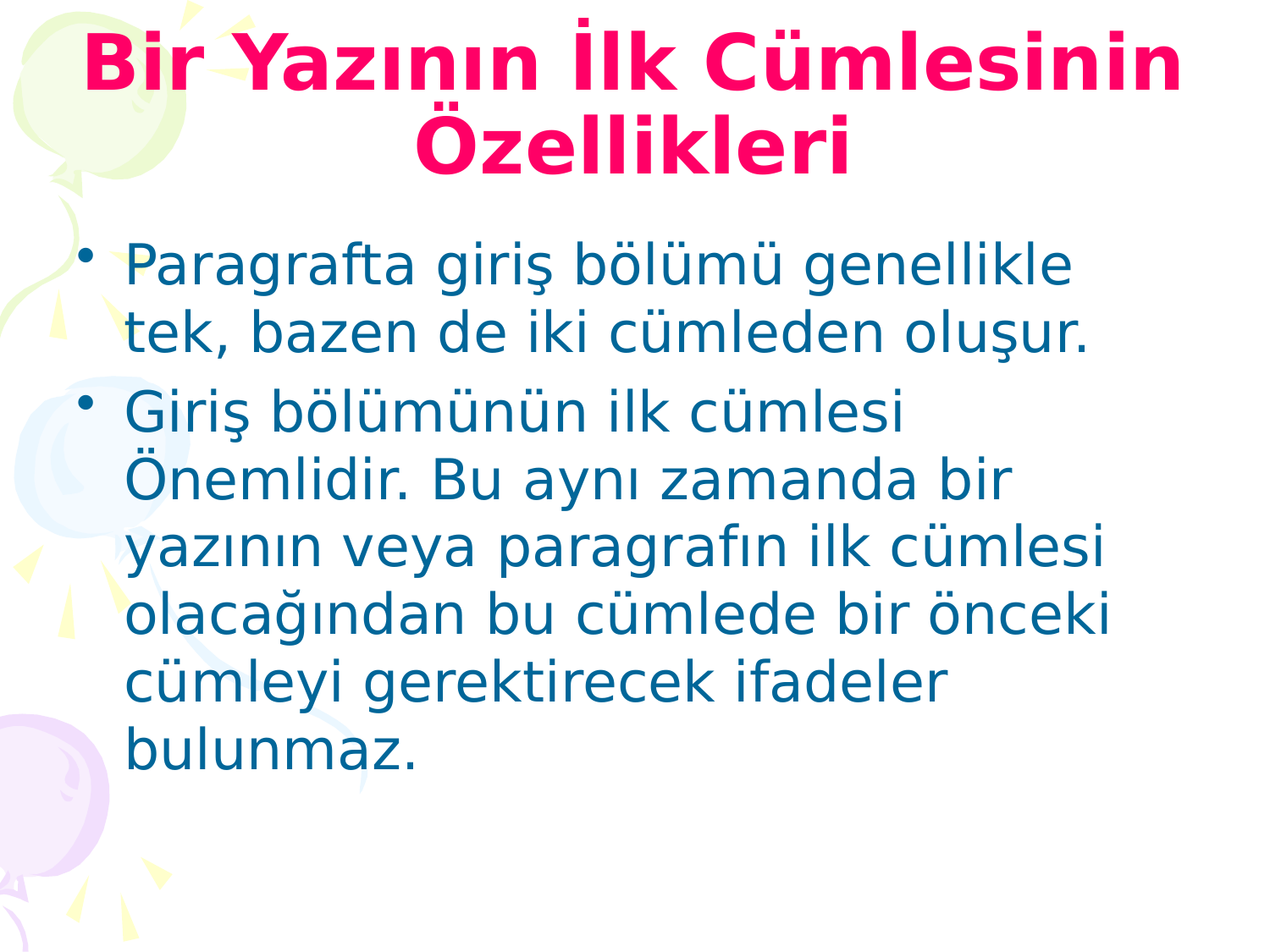

# Bir Yazının İlk Cümlesinin Özellikleri
Paragrafta giriş bölümü genellikle tek, bazen de iki cümleden oluşur.
Giriş bölümünün ilk cümlesi Önemlidir. Bu aynı zamanda bir yazının veya paragrafın ilk cümlesi olacağından bu cümlede bir önceki cümleyi gerektirecek ifadeler bulunmaz.